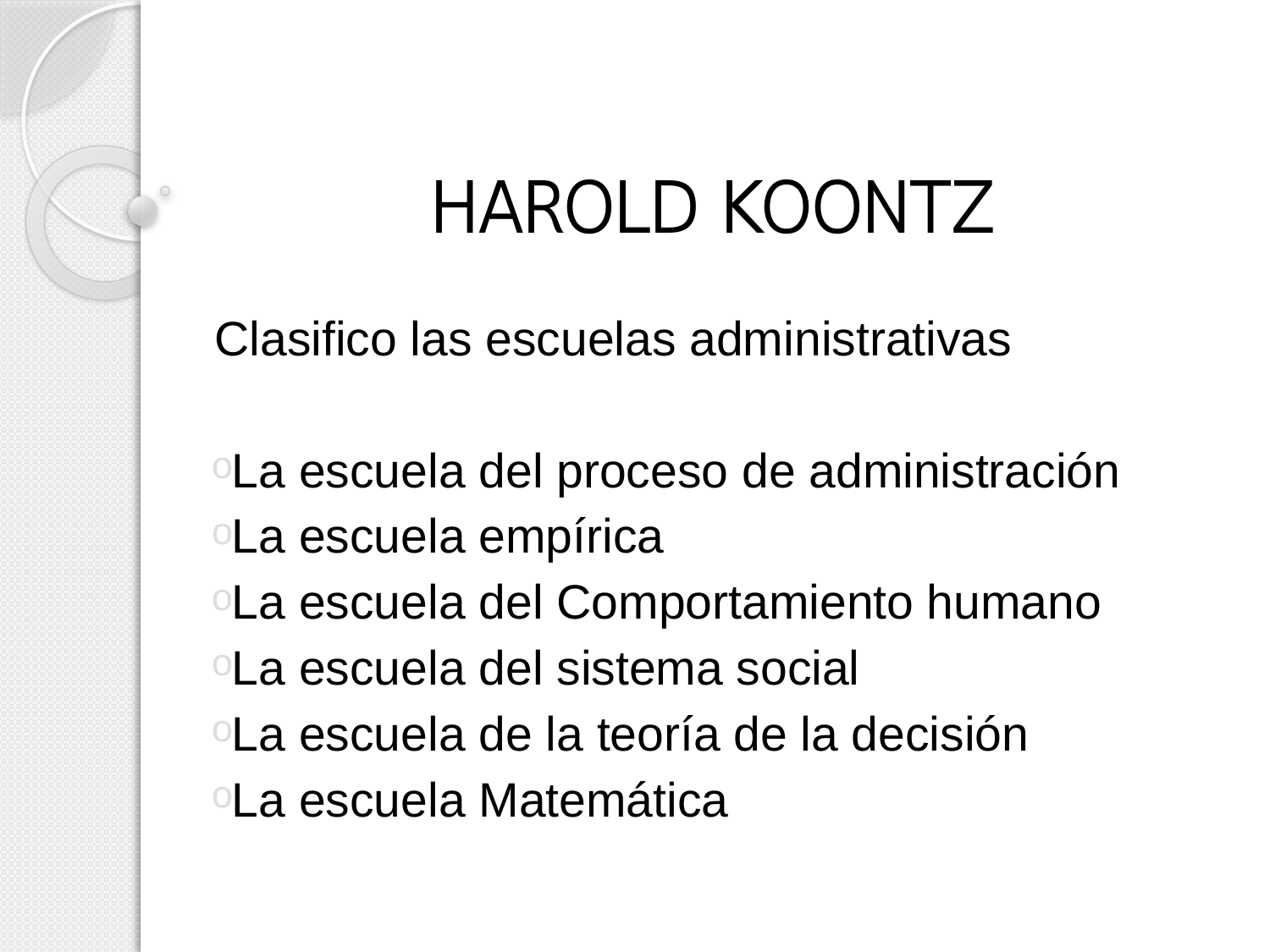

# HAROLD KOONTZ
Clasifico las escuelas administrativas

La escuela del proceso de administración
La escuela empírica
La escuela del Comportamiento humano
La escuela del sistema social
La escuela de la teoría de la decisión
La escuela Matemática